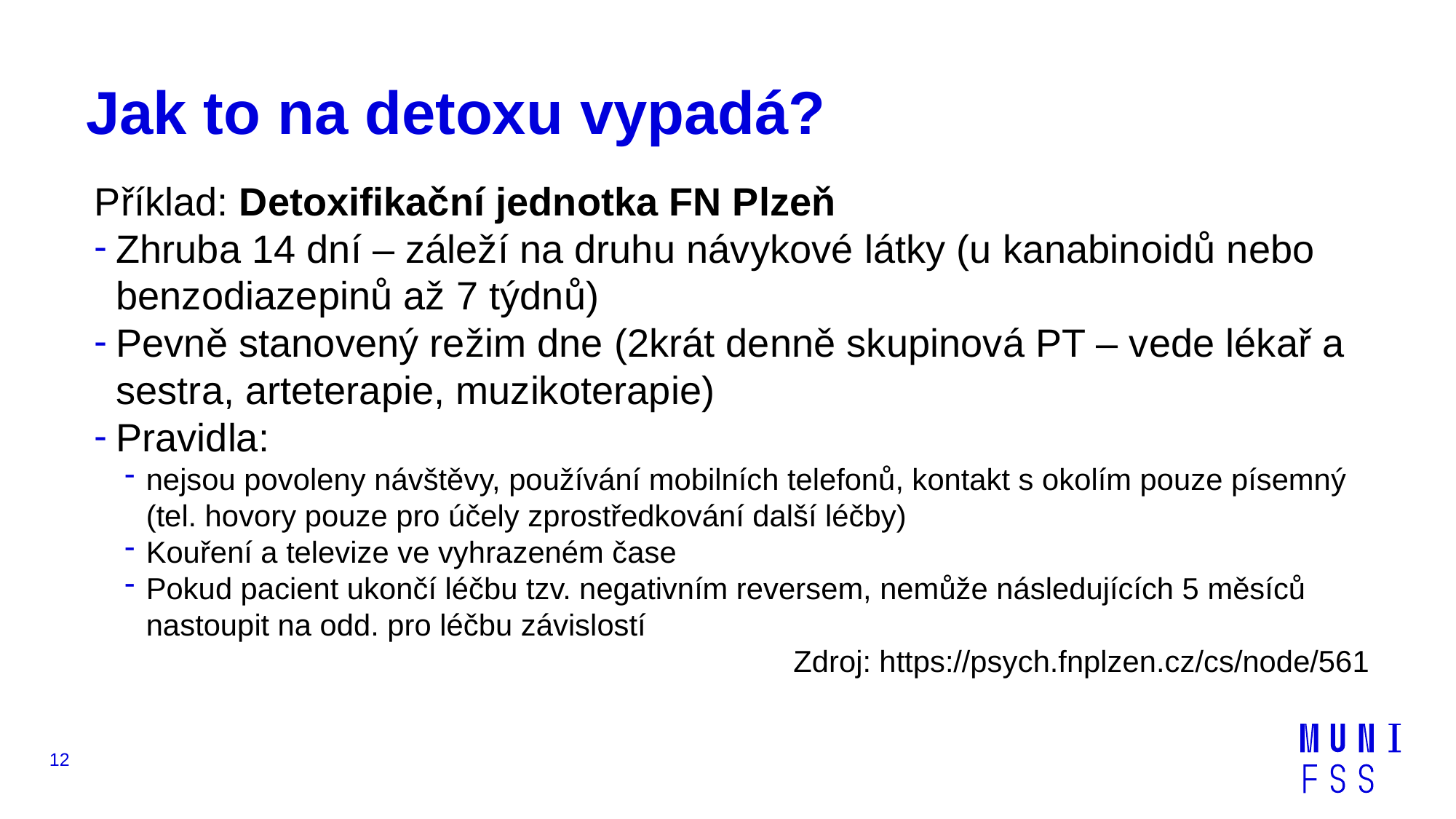

# Jak to na detoxu vypadá?
Příklad: Detoxifikační jednotka FN Plzeň
Zhruba 14 dní – záleží na druhu návykové látky (u kanabinoidů nebo benzodiazepinů až 7 týdnů)
Pevně stanovený režim dne (2krát denně skupinová PT – vede lékař a sestra, arteterapie, muzikoterapie)
Pravidla:
nejsou povoleny návštěvy, používání mobilních telefonů, kontakt s okolím pouze písemný (tel. hovory pouze pro účely zprostředkování další léčby)
Kouření a televize ve vyhrazeném čase
Pokud pacient ukončí léčbu tzv. negativním reversem, nemůže následujících 5 měsíců nastoupit na odd. pro léčbu závislostí
Zdroj: https://psych.fnplzen.cz/cs/node/561
12